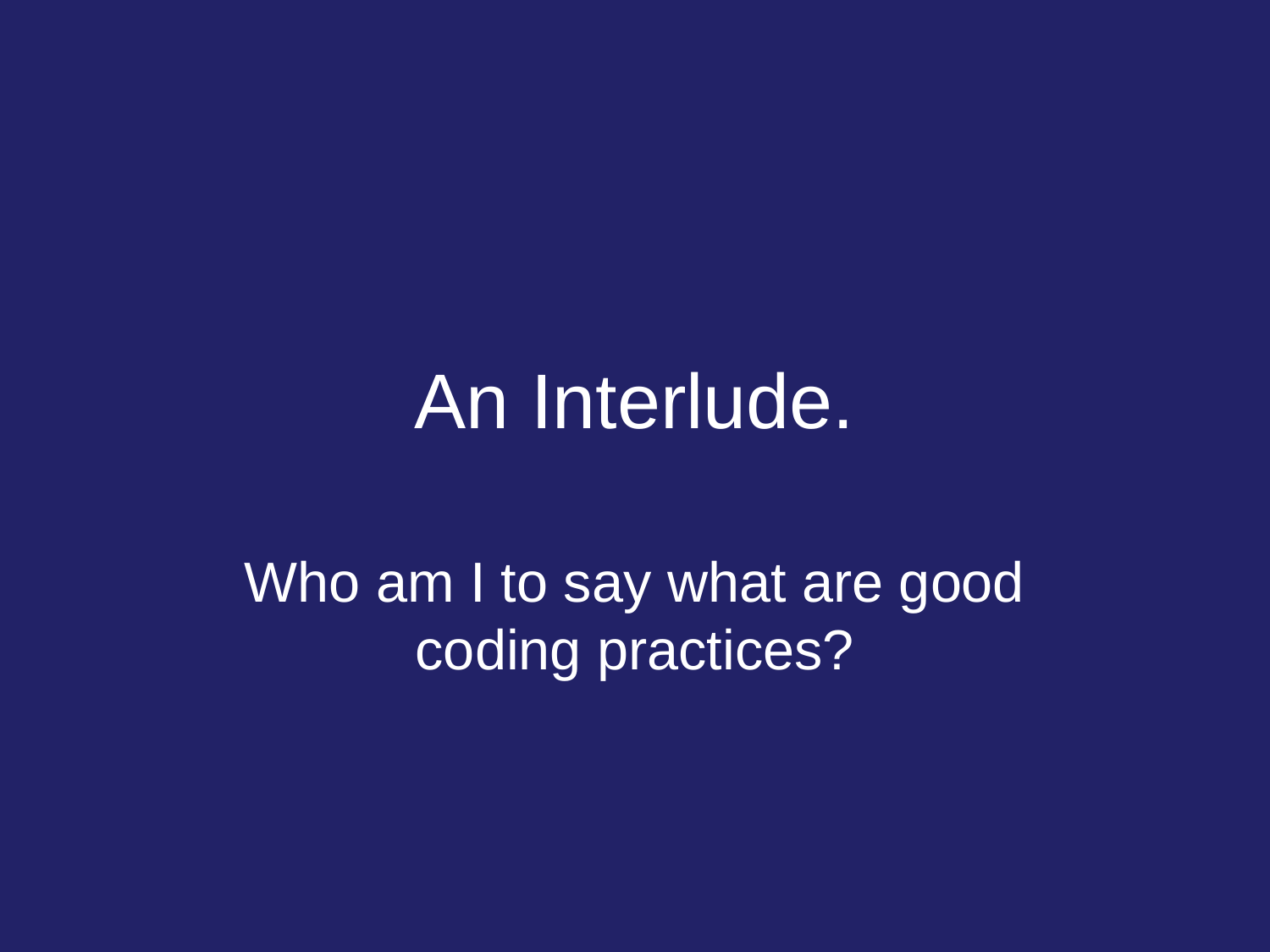

# An Interlude.
Who am I to say what are good coding practices?